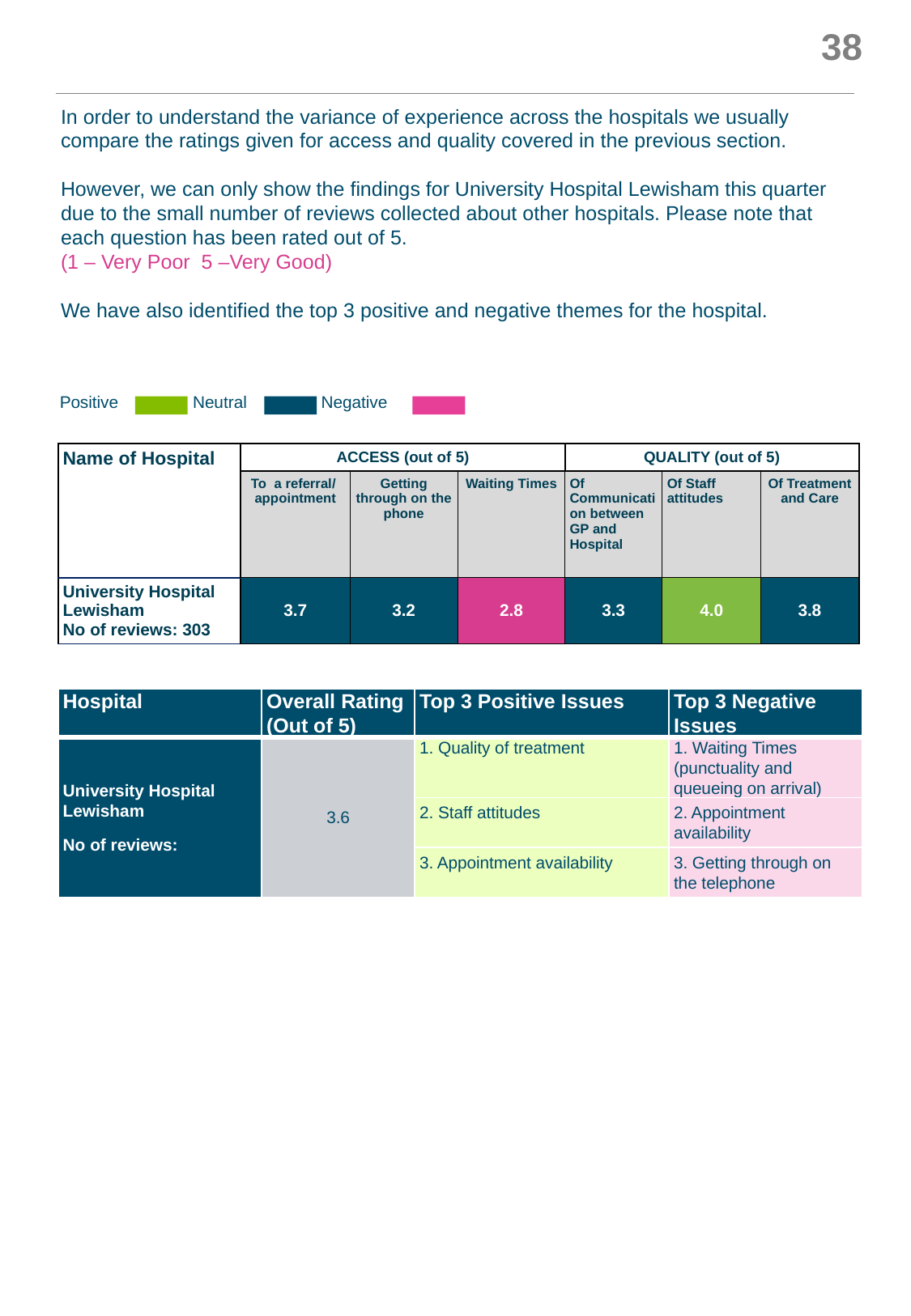

38
In order to understand the variance of experience across the hospitals we usually compare the ratings given for access and quality covered in the previous section.
However, we can only show the findings for University Hospital Lewisham this quarter due to the small number of reviews collected about other hospitals. Please note that each question has been rated out of 5.
(1 – Very Poor  5 –Very Good)

We have also identified the top 3 positive and negative themes for the hospital.

Positive                Neutral                Negative

| Name of Hospital | ACCESS (out of 5) |  |  | QUALITY (out of 5) |  |  |
| --- | --- | --- | --- | --- | --- | --- |
|  | To a referral/ appointment | Getting through on the phone | Waiting Times | Of Communication between GP and Hospital | Of Staff attitudes | Of Treatment and Care |
| University Hospital Lewisham No of reviews: 303 | 3.7 | 3.2 | 2.8 | 3.3 | 4.0 | 3.8 |
| Hospital | Overall Rating (Out of 5) | Top 3 Positive Issues | Top 3 Negative Issues |
| --- | --- | --- | --- |
| University Hospital Lewisham No of reviews: | 3.6 | 1. Quality of treatment | 1. Waiting Times (punctuality and queueing on arrival) |
|  |  | 2. Staff attitudes | 2. Appointment availability |
|  |  | 3. Appointment availability | 3. Getting through on the telephone |